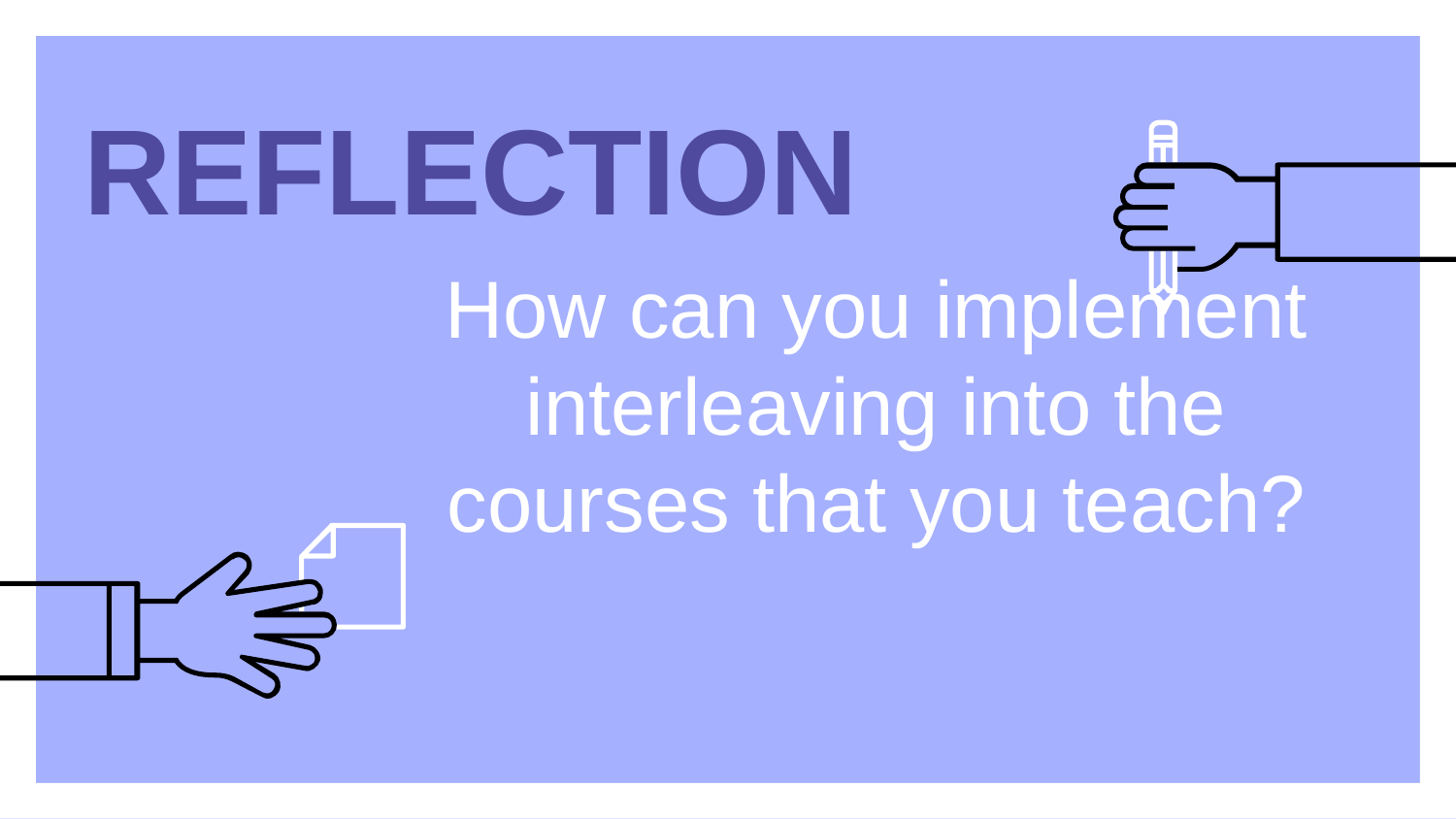

# REFLECTION
How can you implement interleaving into the courses that you teach?